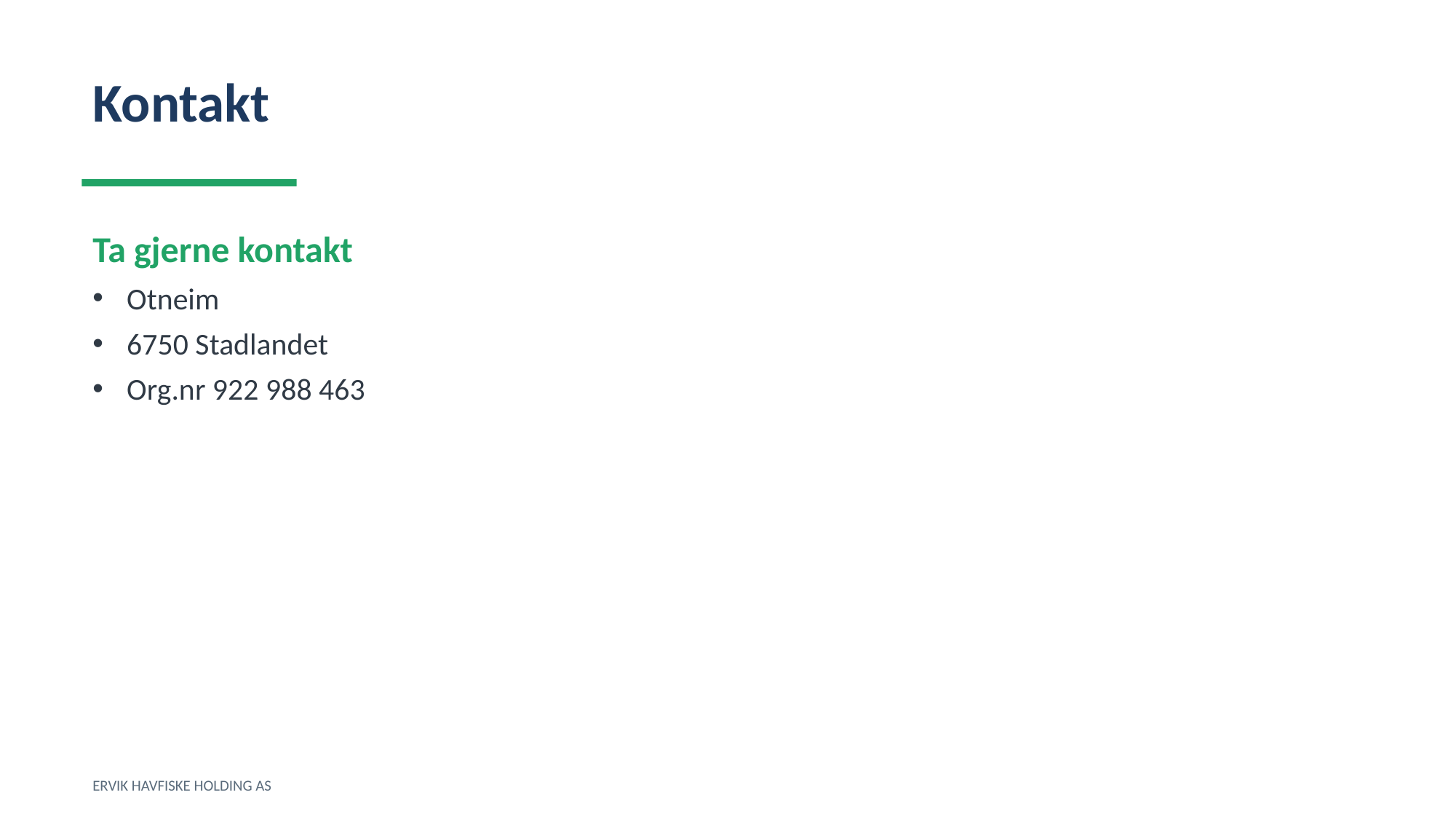

Kontakt

Ta gjerne kontakt
Otneim
6750 Stadlandet
Org.nr 922 988 463
ERVIK HAVFISKE HOLDING AS